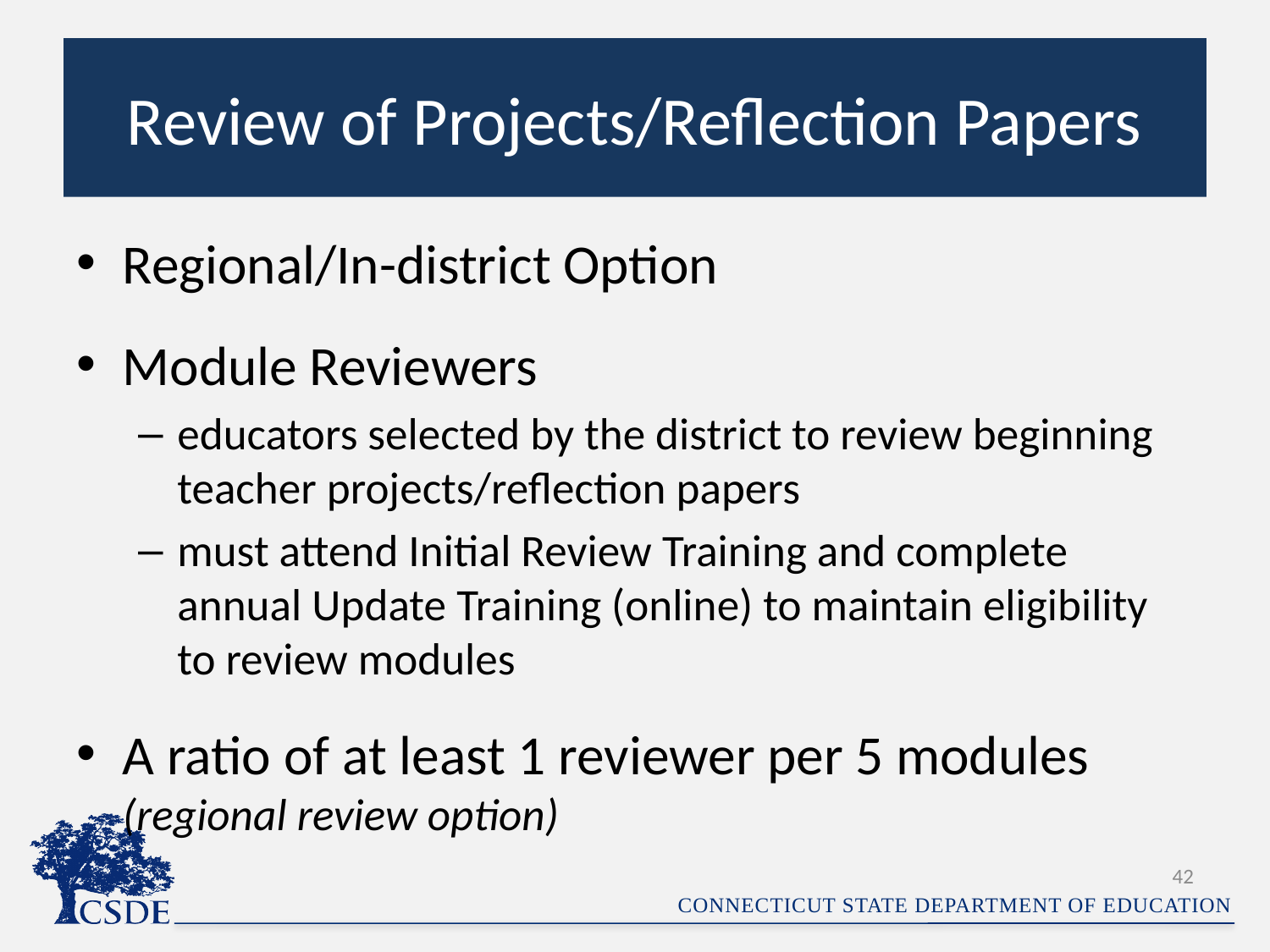

# Review of Projects/Reflection Papers
Regional/In-district Option

Module Reviewers
educators selected by the district to review beginning teacher projects/reflection papers
must attend Initial Review Training and complete annual Update Training (online) to maintain eligibility to review modules

A ratio of at least 1 reviewer per 5 modules (regional review option)
42